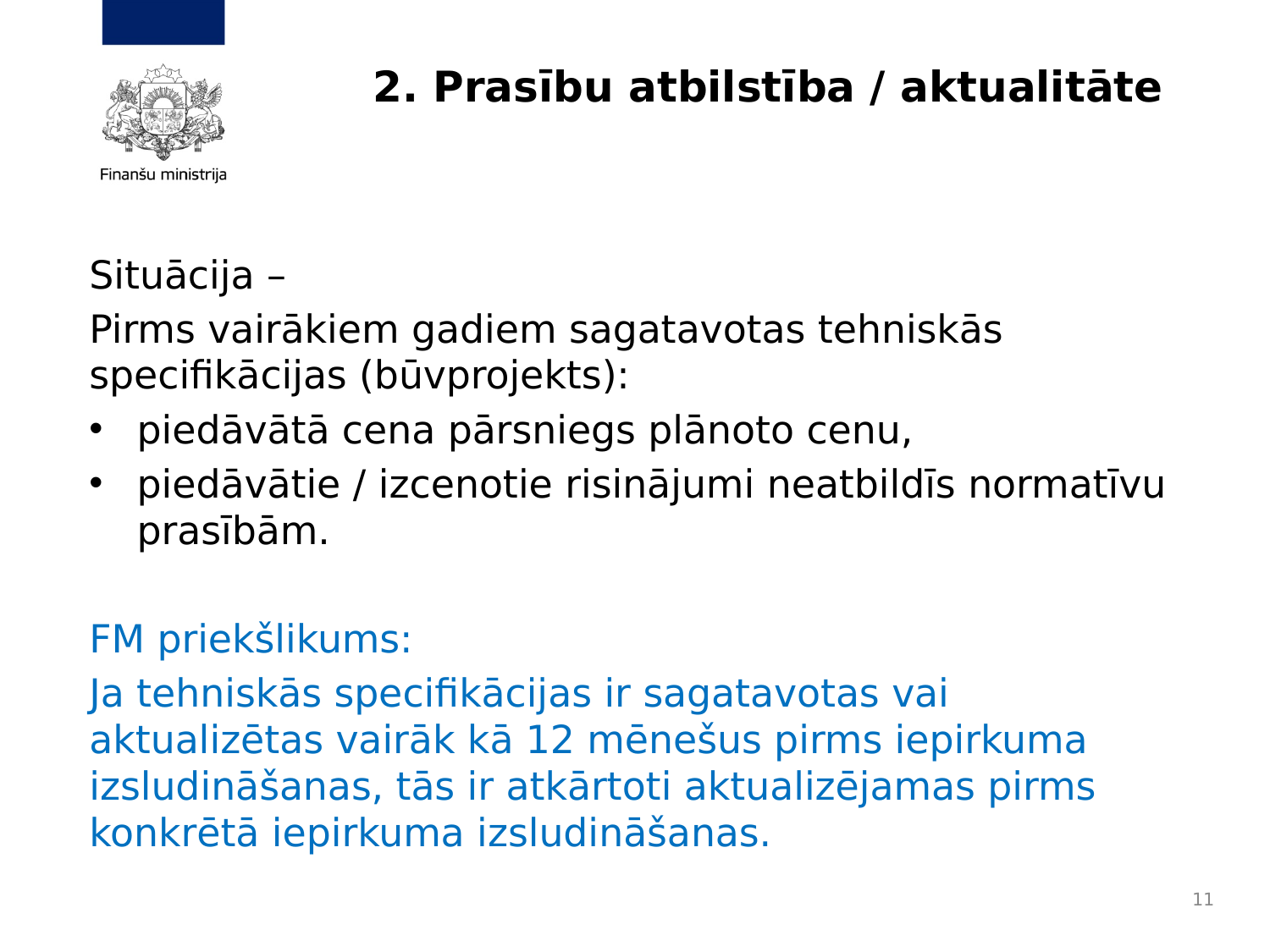

# 2. Prasību atbilstība / aktualitāte
Situācija –
Pirms vairākiem gadiem sagatavotas tehniskās specifikācijas (būvprojekts):
piedāvātā cena pārsniegs plānoto cenu,
piedāvātie / izcenotie risinājumi neatbildīs normatīvu prasībām.

FM priekšlikums:
Ja tehniskās specifikācijas ir sagatavotas vai aktualizētas vairāk kā 12 mēnešus pirms iepirkuma izsludināšanas, tās ir atkārtoti aktualizējamas pirms konkrētā iepirkuma izsludināšanas.

11